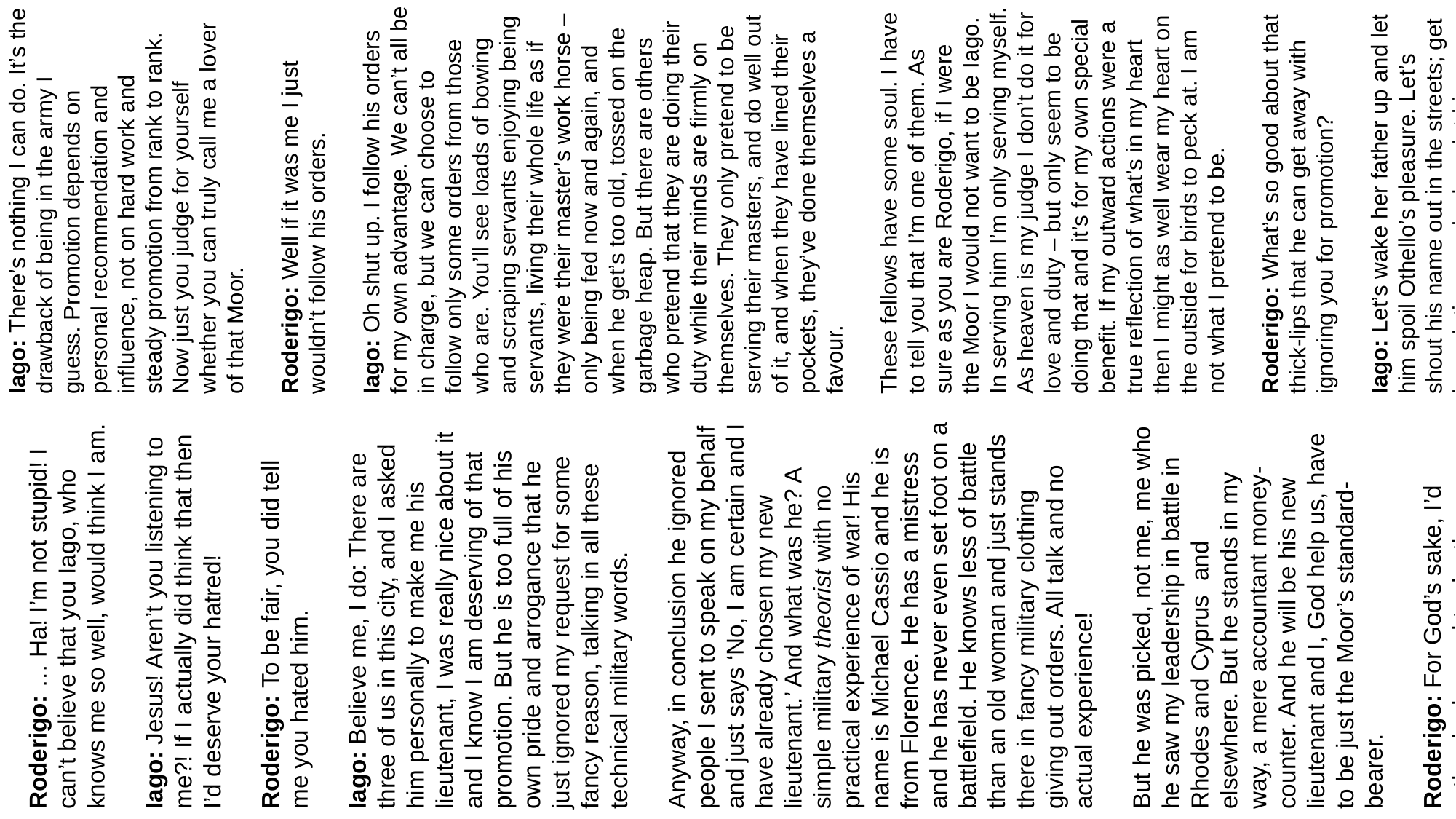

Iago: There’s nothing I can do. It’s the drawback of being in the army I guess. Promotion depends on personal recommendation and influence, not on hard work and steady promotion from rank to rank. Now just you judge for yourself whether you can truly call me a lover of that Moor.

Roderigo: Well if it was me I just wouldn’t follow his orders.

Iago: Oh shut up. I follow his orders for my own advantage. We can’t all be in charge, but we can choose to follow only some orders from those who are. You’ll see loads of bowing and scraping servants enjoying being servants, living their whole life as if they were their master’s work horse – only being fed now and again, and when he get’s too old, tossed on the garbage heap. But there are others who pretend that they are doing their duty while their minds are firmly on themselves. They only pretend to be serving their masters, and do well out of it, and when they have lined their pockets, they’ve done themselves a favour.

These fellows have some soul. I have to tell you that I’m one of them. As sure as you are Roderigo, if I were the Moor I would not want to be Iago. In serving him I’m only serving myself. As heaven is my judge I don’t do it for love and duty – but only seem to be doing that and it’s for my own special benefit. If my outward actions were a true reflection of what’s in my heart then I might as well wear my heart on the outside for birds to peck at. I am not what I pretend to be.

Roderigo: What’s so good about that thick-lips that he can get away with ignoring you for promotion?

Iago: Let’s wake her father up and let him spoil Othello’s pleasure. Let’s shout his name out in the streets; get her relatives worked up, let his easy life be plagued with flies. You can take the shine off his pleasure, Roderigo.
Roderigo: … Ha! I’m not stupid! I can’t believe that you Iago, who knows me so well, would think I am.

Iago: Jesus! Aren’t you listening to me?! If I actually did think that then I’d deserve your hatred!

Roderigo: To be fair, you did tell me you hated him.

Iago: Believe me, I do: There are three of us in this city, and I asked him personally to make me his lieutenant, I was really nice about it and I know I am deserving of that promotion. But he is too full of his own pride and arrogance that he just ignored my request for some fancy reason, talking in all these technical military words.

Anyway, in conclusion he ignored people I sent to speak on my behalf and just says ‘No, I am certain and I have already chosen my new lieutenant.’ And what was he? A simple military theorist with no practical experience of war! His name is Michael Cassio and he is from Florence. He has a mistress and he has never even set foot on a battlefield. He knows less of battle than an old woman and just stands there in fancy military clothing giving out orders. All talk and no actual experience!

But he was picked, not me, me who he saw my leadership in battle in Rhodes and Cyprus  and elsewhere. But he stands in my way, a mere accountant money-counter. And he will be his new lieutenant and I, God help us, have to be just the Moor’s standard-bearer.

Roderigo: For God’s sake, I’d rather he hanged to death.